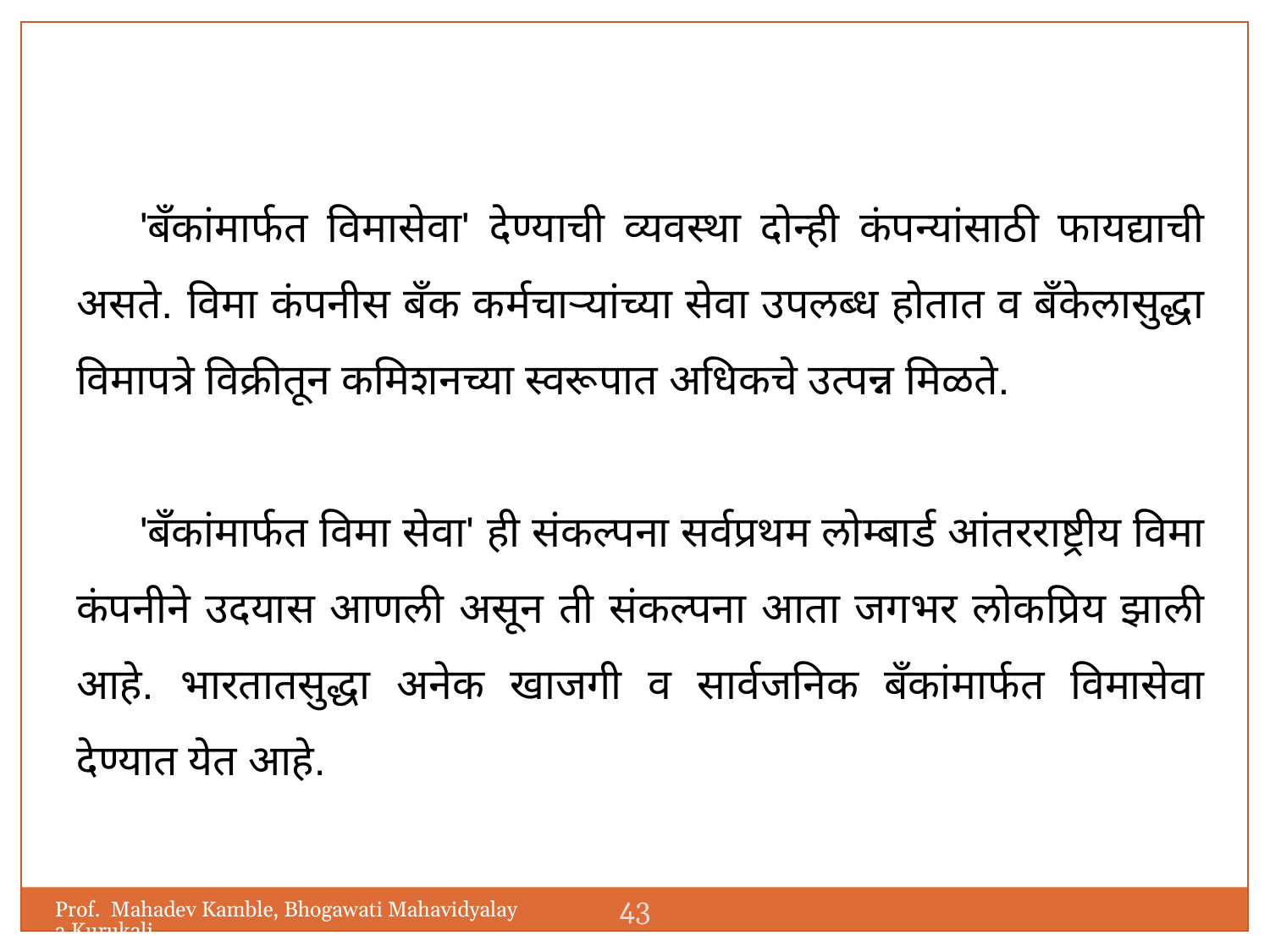

'बँकांमार्फत विमासेवा' देण्याची व्यवस्था दोन्ही कंपन्यांसाठी फायद्याची असते. विमा कंपनीस बँक कर्मचाऱ्यांच्या सेवा उपलब्ध होतात व बँकेलासुद्धा विमापत्रे विक्रीतून कमिशनच्या स्वरूपात अधिकचे उत्पन्न मिळते.

'बँकांमार्फत विमा सेवा' ही संकल्पना सर्वप्रथम लोम्बार्ड आंतरराष्ट्रीय विमा कंपनीने उदयास आणली असून ती संकल्पना आता जगभर लोकप्रिय झाली आहे. भारतातसुद्धा अनेक खाजगी व सार्वजनिक बँकांमार्फत विमासेवा देण्यात येत आहे.
43
Prof.  Mahadev Kamble, Bhogawati Mahavidyalaya,Kurukali.